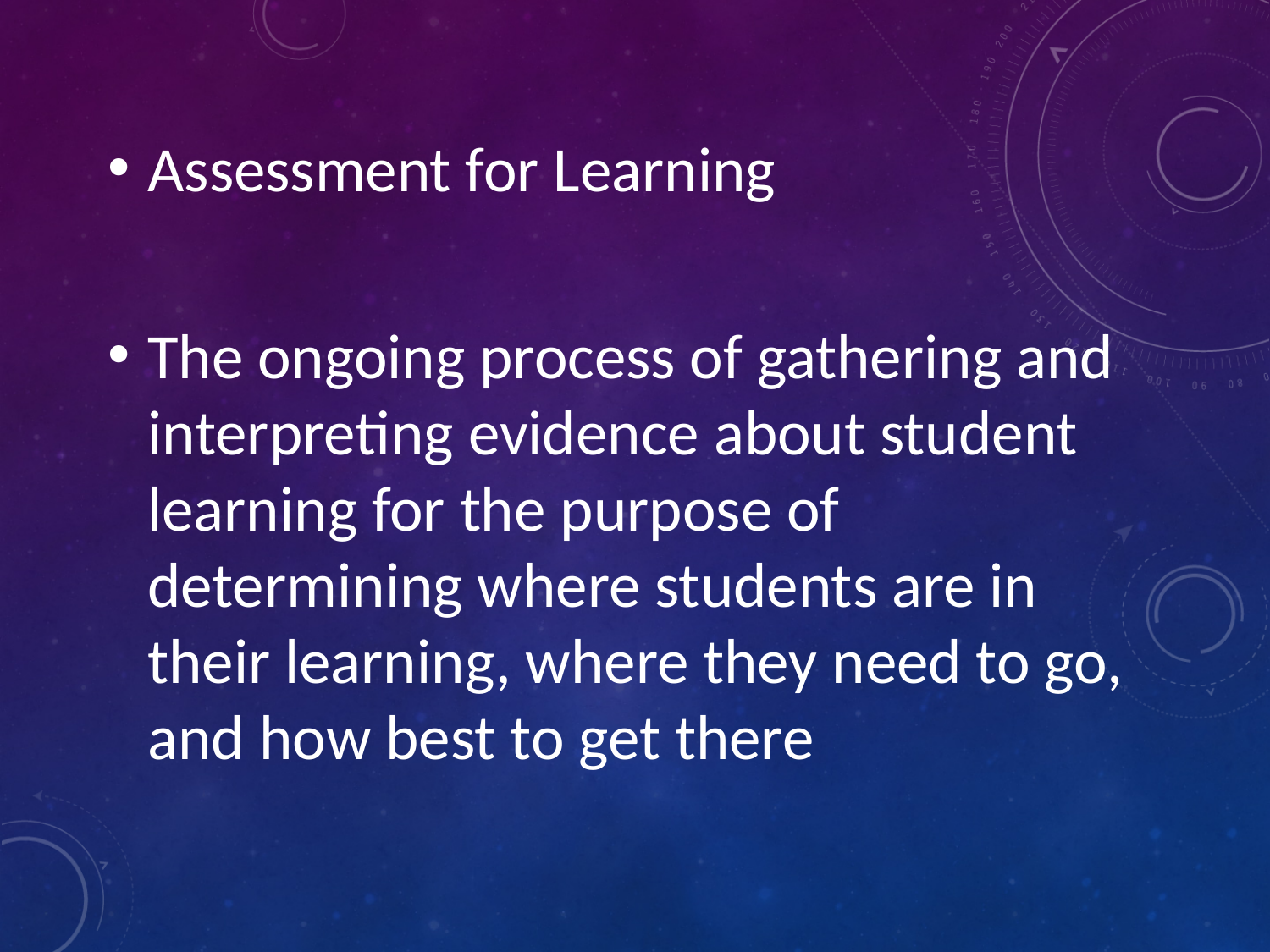

Assessment for Learning

The ongoing process of gathering and interpreting evidence about student learning for the purpose of determining where students are in their learning, where they need to go, and how best to get there